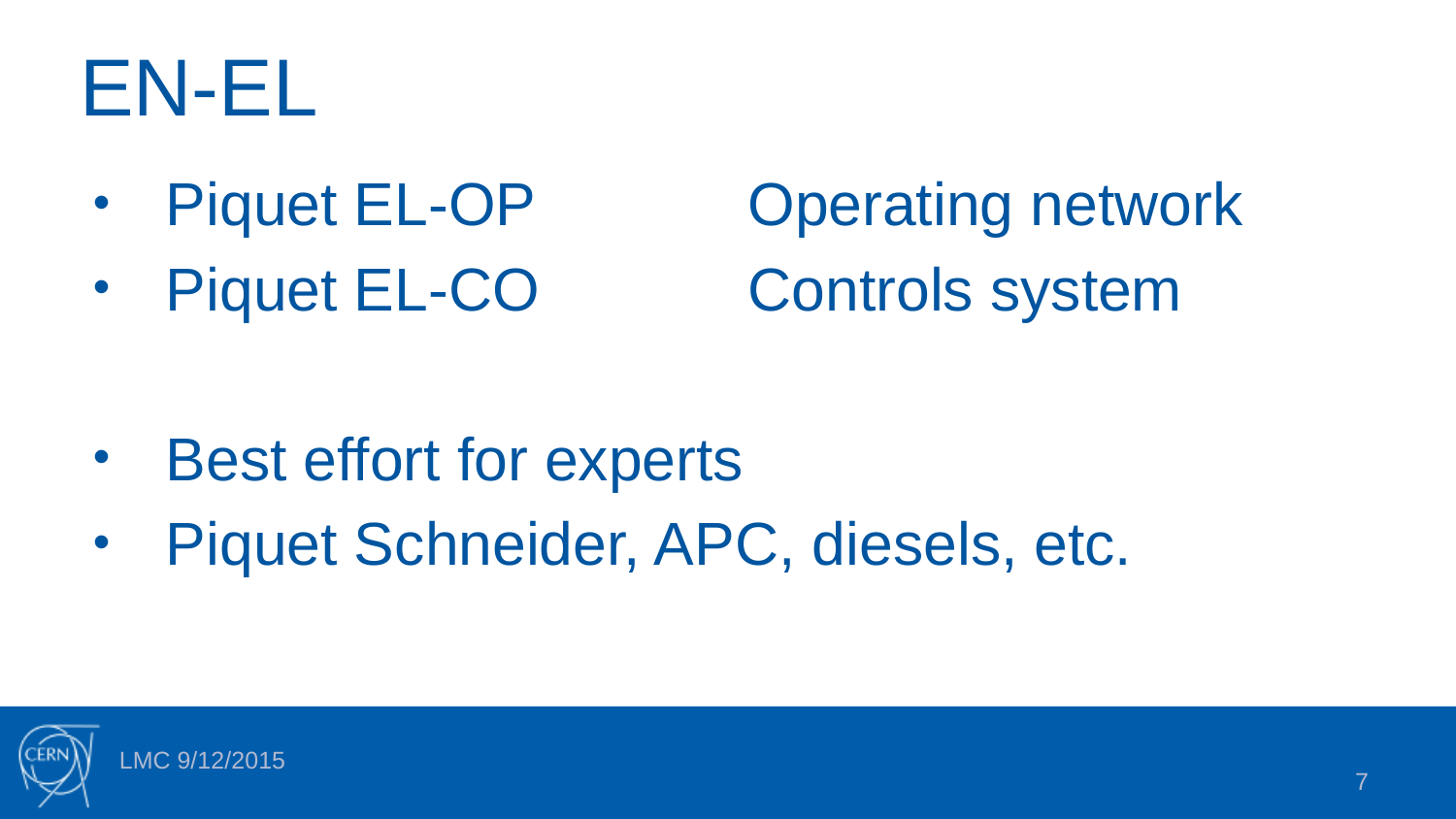

# EN-EL
Piquet EL-OP 		Operating network
Piquet EL-CO		Controls system

Best effort for experts
Piquet Schneider, APC, diesels, etc.
LMC 9/12/2015
7